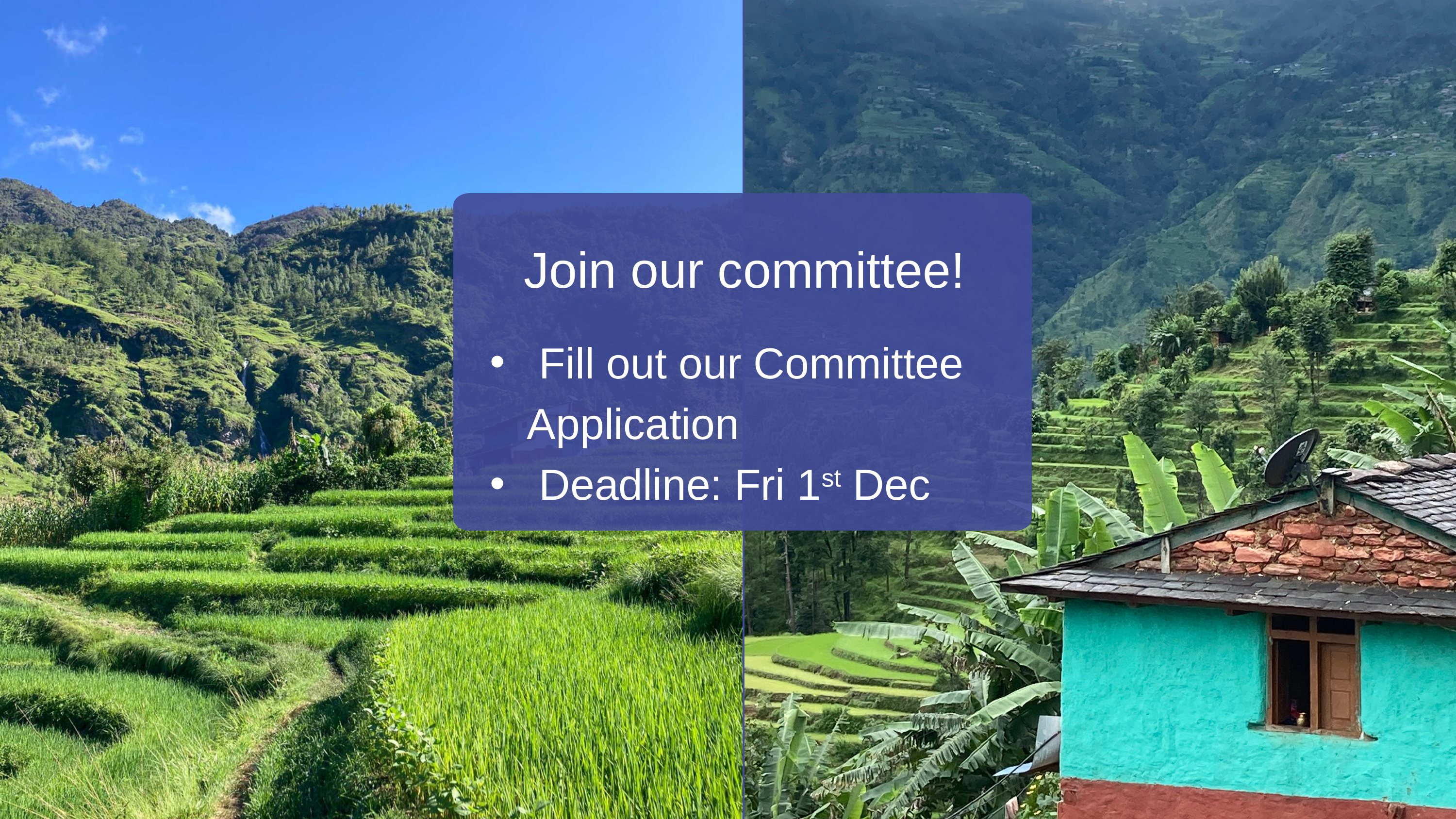

Join our committee!
 Fill out our Committee Application
 Deadline: Fri 1st Dec